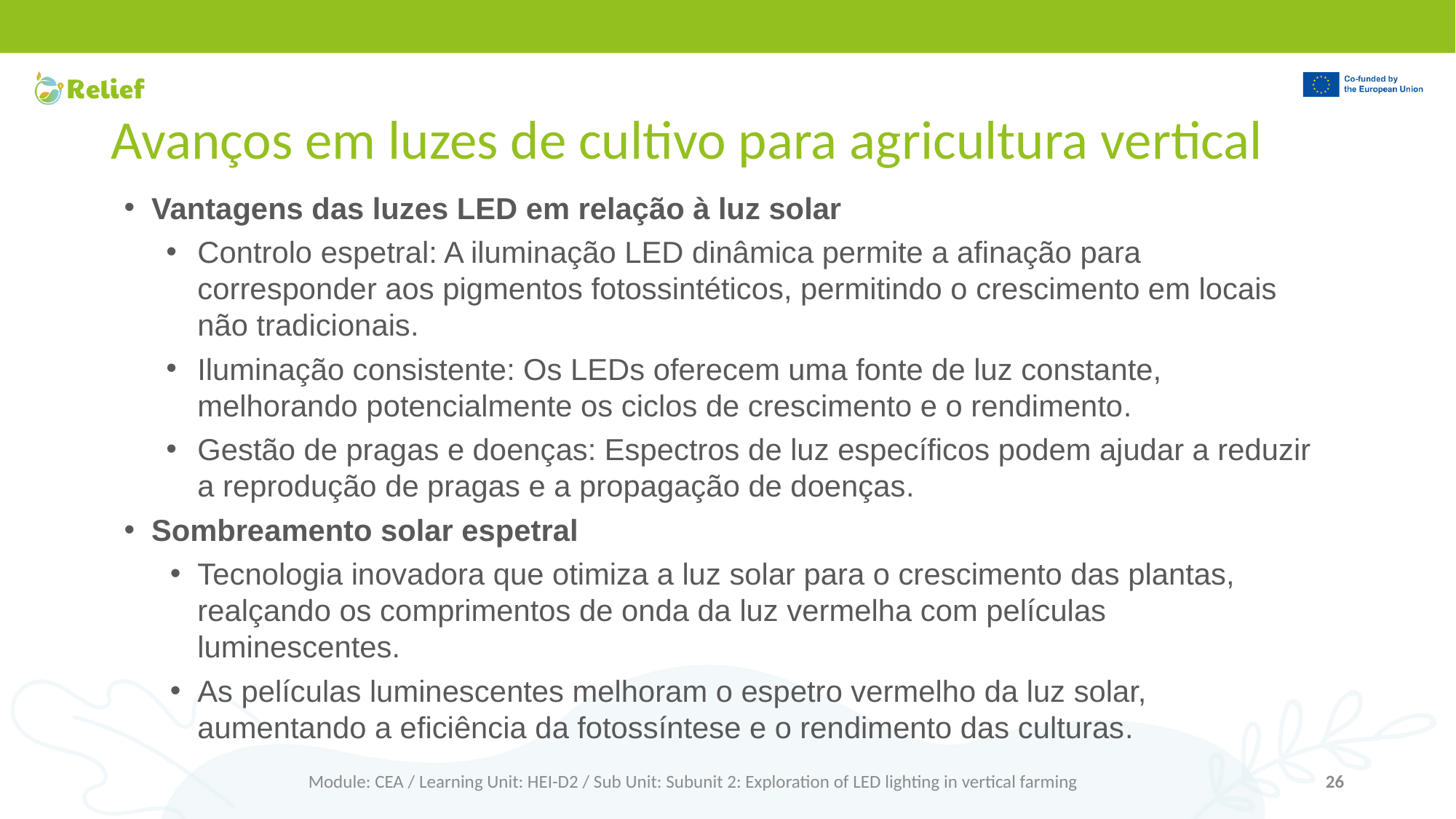

# Avanços em luzes de cultivo para agricultura vertical
Vantagens das luzes LED em relação à luz solar
Controlo espetral: A iluminação LED dinâmica permite a afinação para corresponder aos pigmentos fotossintéticos, permitindo o crescimento em locais não tradicionais.
Iluminação consistente: Os LEDs oferecem uma fonte de luz constante, melhorando potencialmente os ciclos de crescimento e o rendimento.
Gestão de pragas e doenças: Espectros de luz específicos podem ajudar a reduzir a reprodução de pragas e a propagação de doenças.
Sombreamento solar espetral
Tecnologia inovadora que otimiza a luz solar para o crescimento das plantas, realçando os comprimentos de onda da luz vermelha com películas luminescentes.
As películas luminescentes melhoram o espetro vermelho da luz solar, aumentando a eficiência da fotossíntese e o rendimento das culturas.
Module: CEA / Learning Unit: HEI-D2 / Sub Unit: Subunit 2: Exploration of LED lighting in vertical farming
26